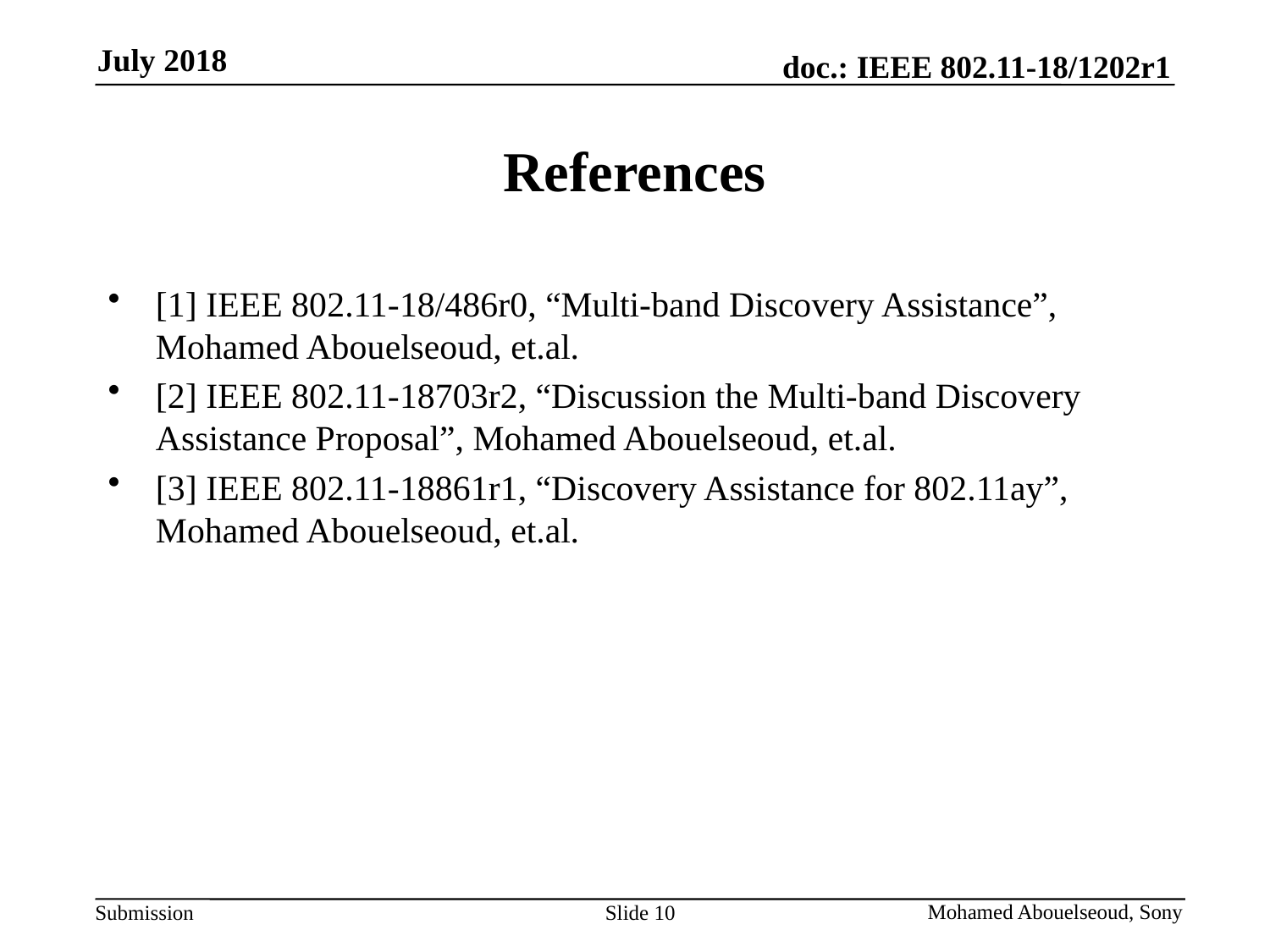

# References
[1] IEEE 802.11-18/486r0, “Multi-band Discovery Assistance”, Mohamed Abouelseoud, et.al.
[2] IEEE 802.11-18703r2, “Discussion the Multi-band Discovery Assistance Proposal”, Mohamed Abouelseoud, et.al.
[3] IEEE 802.11-18861r1, “Discovery Assistance for 802.11ay”, Mohamed Abouelseoud, et.al.

Slide 10